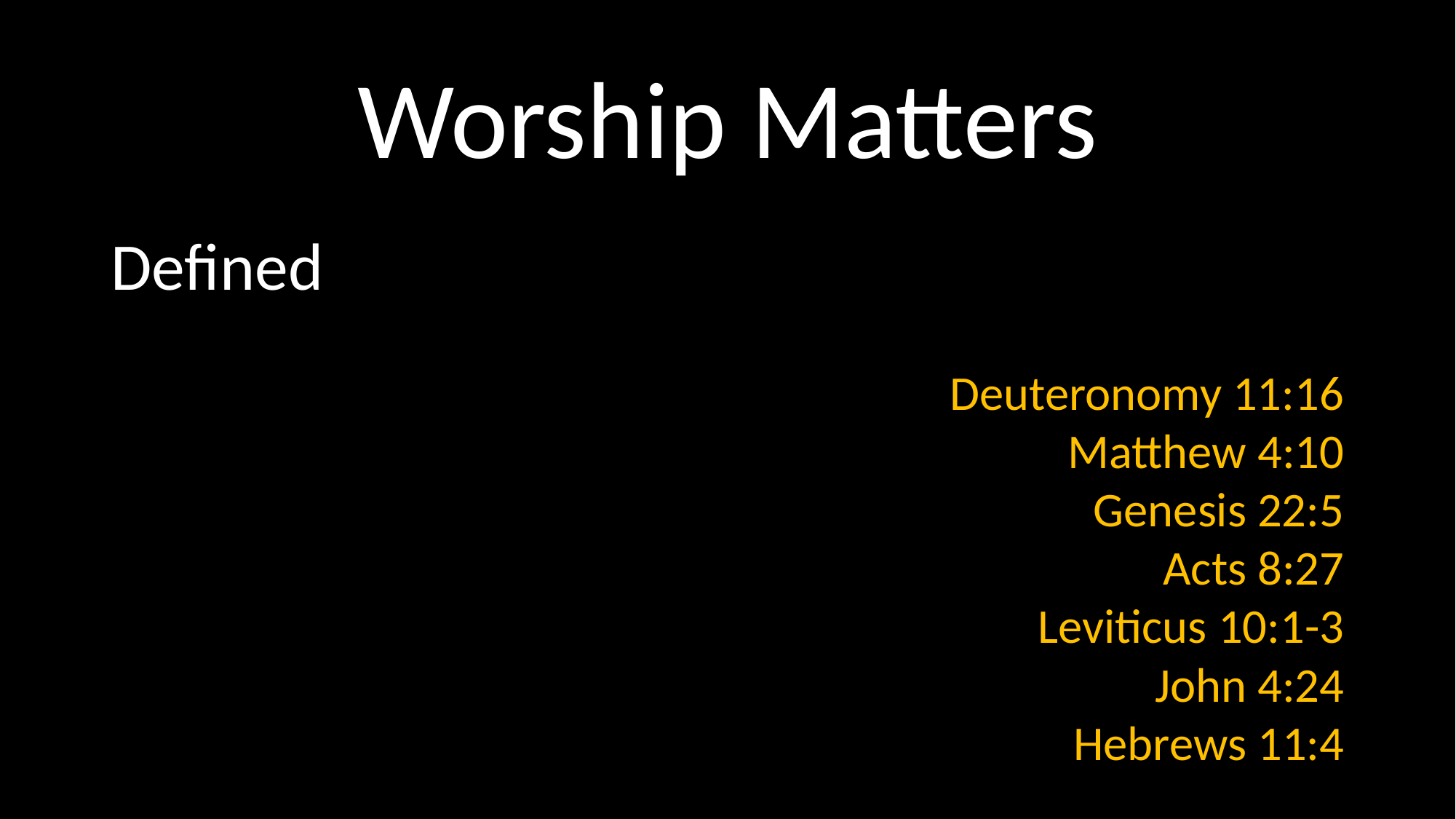

# Worship Matters
Defined
Deuteronomy 11:16
Matthew 4:10
Genesis 22:5
Acts 8:27
Leviticus 10:1-3
John 4:24
Hebrews 11:4